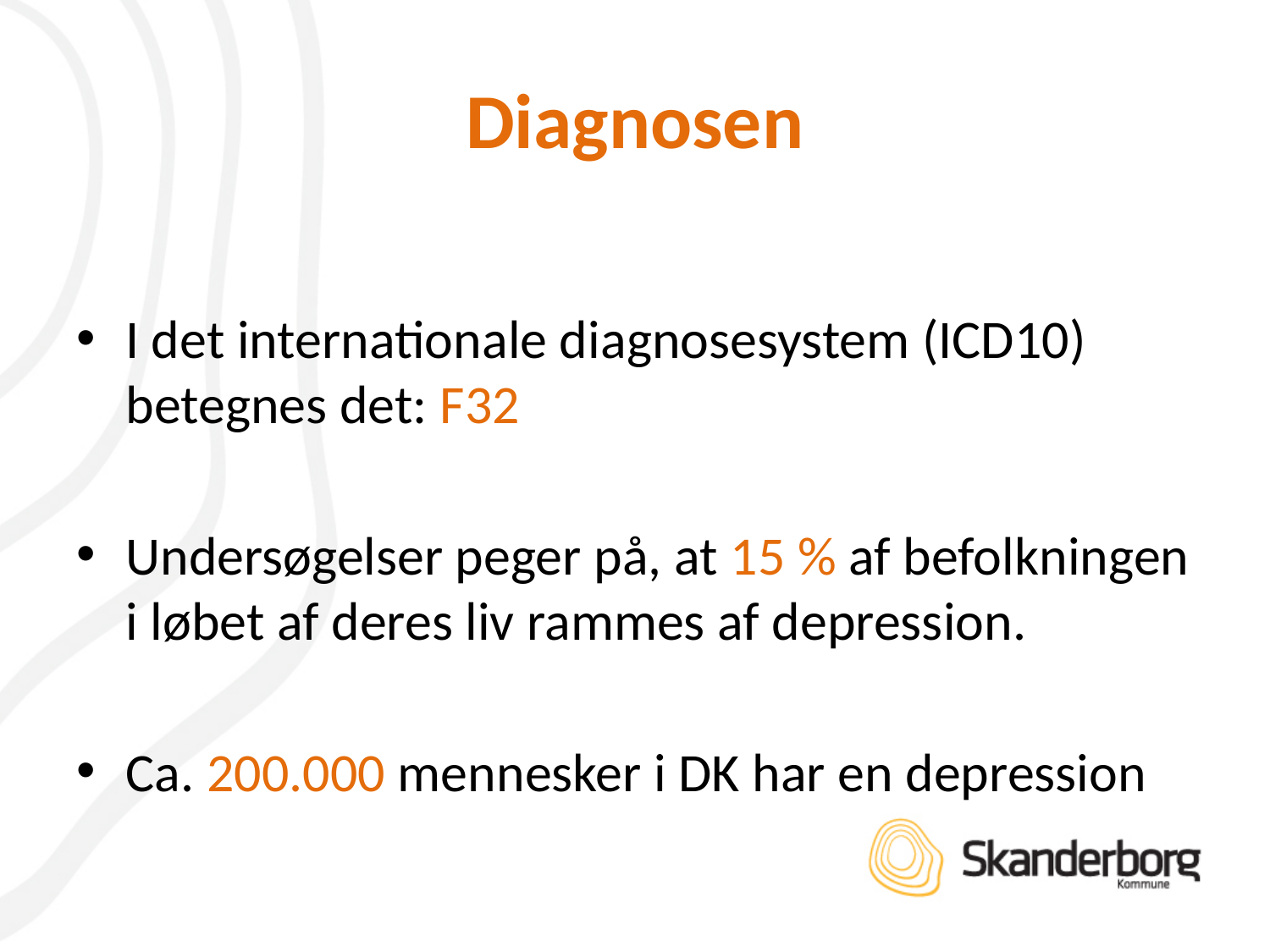

# Diagnosen

I det internationale diagnosesystem (ICD10) betegnes det: F32

Undersøgelser peger på, at 15 % af befolkningen i løbet af deres liv rammes af depression.

Ca. 200.000 mennesker i DK har en depression